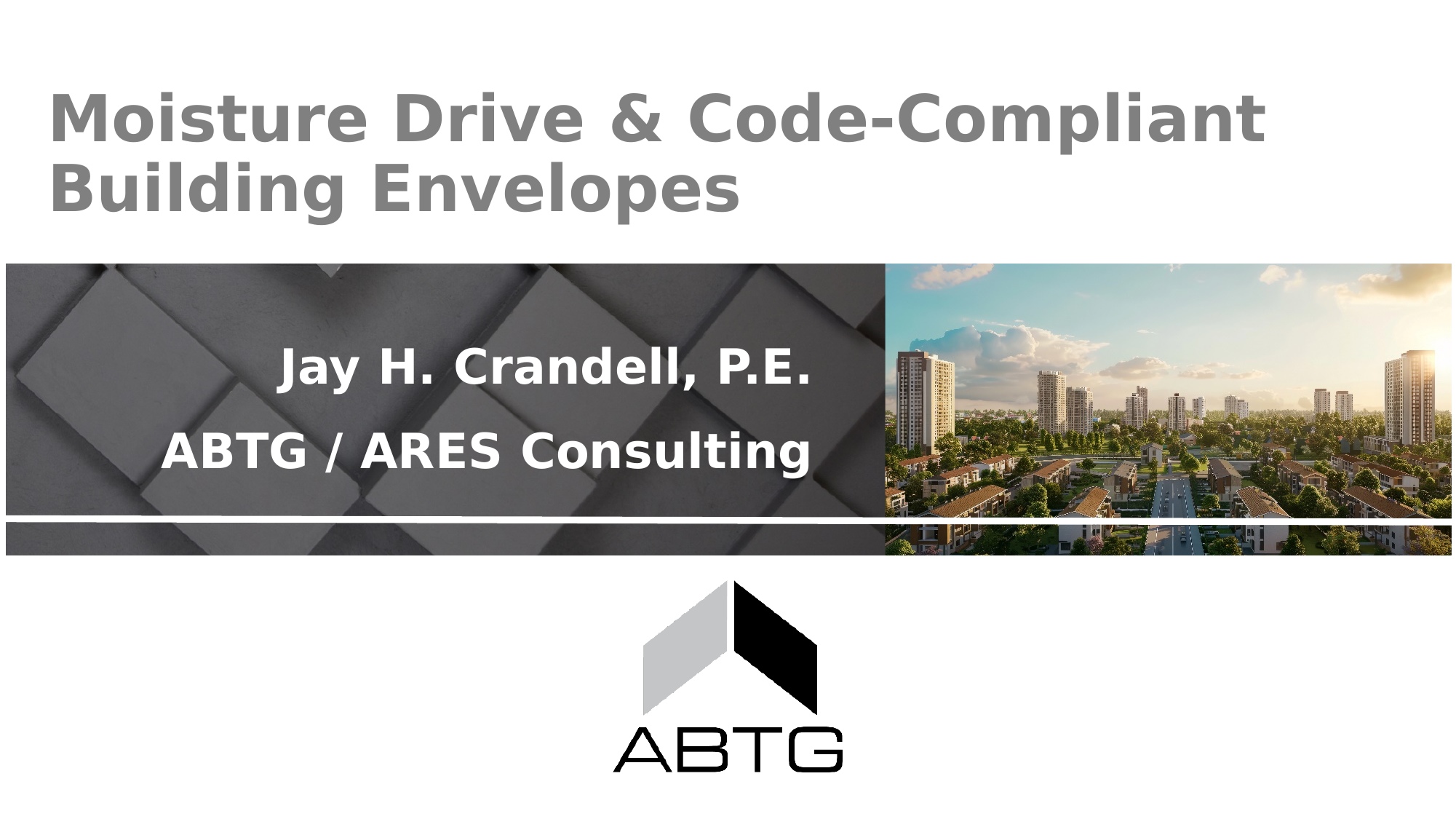

# Moisture Drive & Code-Compliant Building Envelopes
Jay H. Crandell, P.E.
ABTG / ARES Consulting